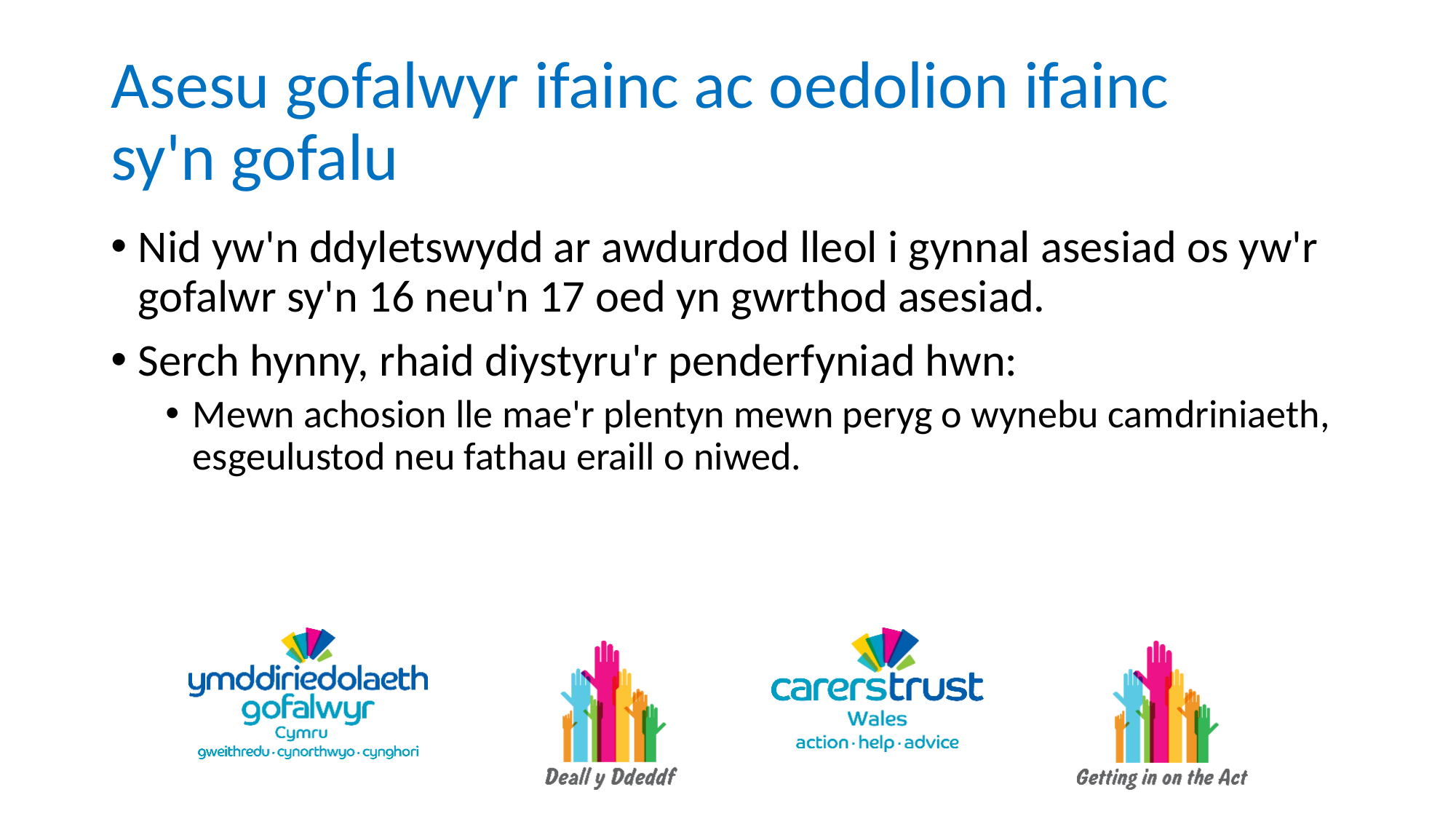

# Asesu gofalwyr ifainc ac oedolion ifainc sy'n gofalu
Nid yw'n ddyletswydd ar awdurdod lleol i gynnal asesiad os yw'r gofalwr sy'n 16 neu'n 17 oed yn gwrthod asesiad.
Serch hynny, rhaid diystyru'r penderfyniad hwn:
Mewn achosion lle mae'r plentyn mewn peryg o wynebu camdriniaeth, esgeulustod neu fathau eraill o niwed.